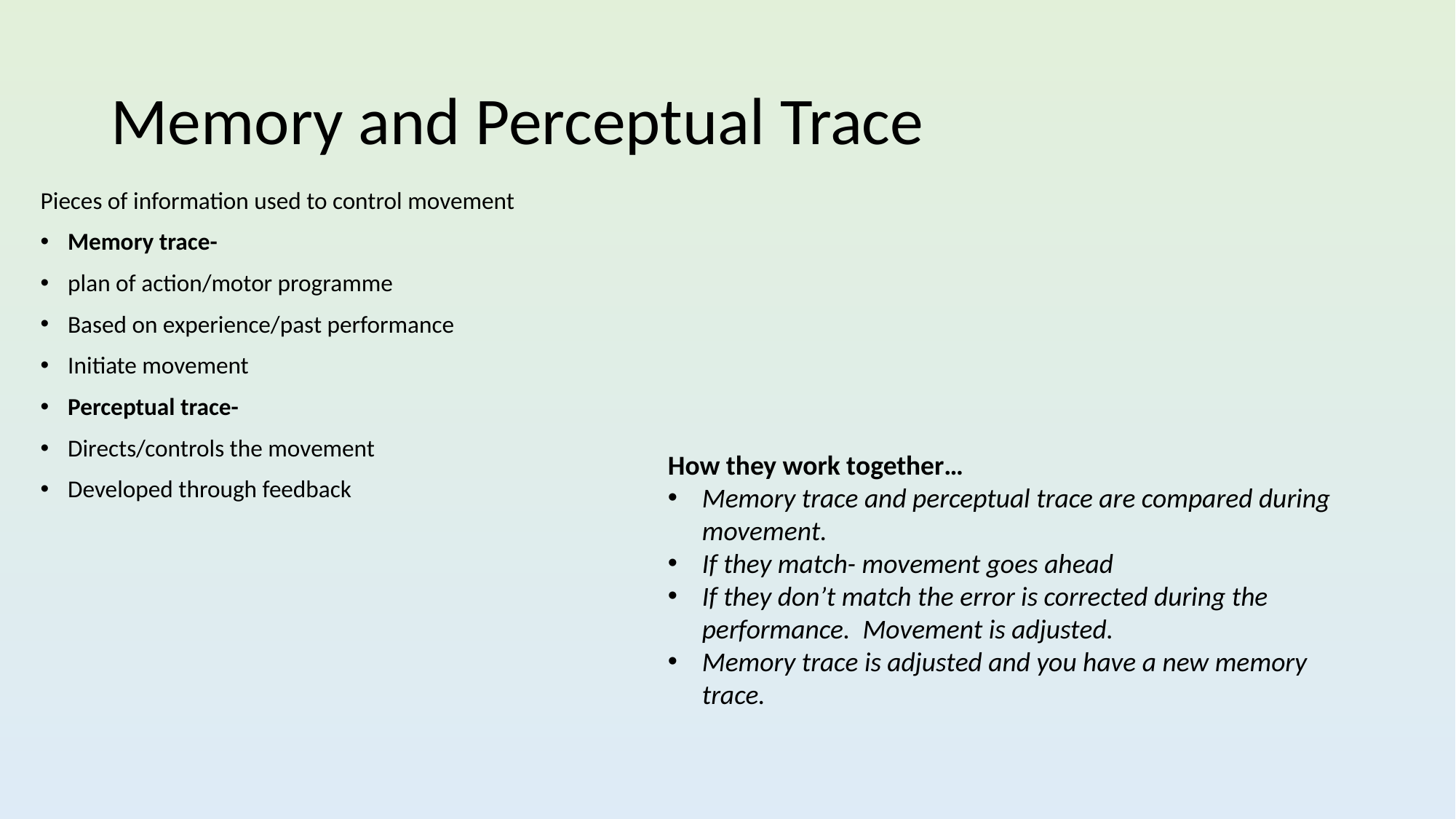

# Memory and Perceptual Trace
Pieces of information used to control movement
Memory trace-
plan of action/motor programme
Based on experience/past performance
Initiate movement
Perceptual trace-
Directs/controls the movement
Developed through feedback

How they work together…
Memory trace and perceptual trace are compared during movement.
If they match- movement goes ahead
If they don’t match the error is corrected during the performance.  Movement is adjusted.
Memory trace is adjusted and you have a new memory trace.